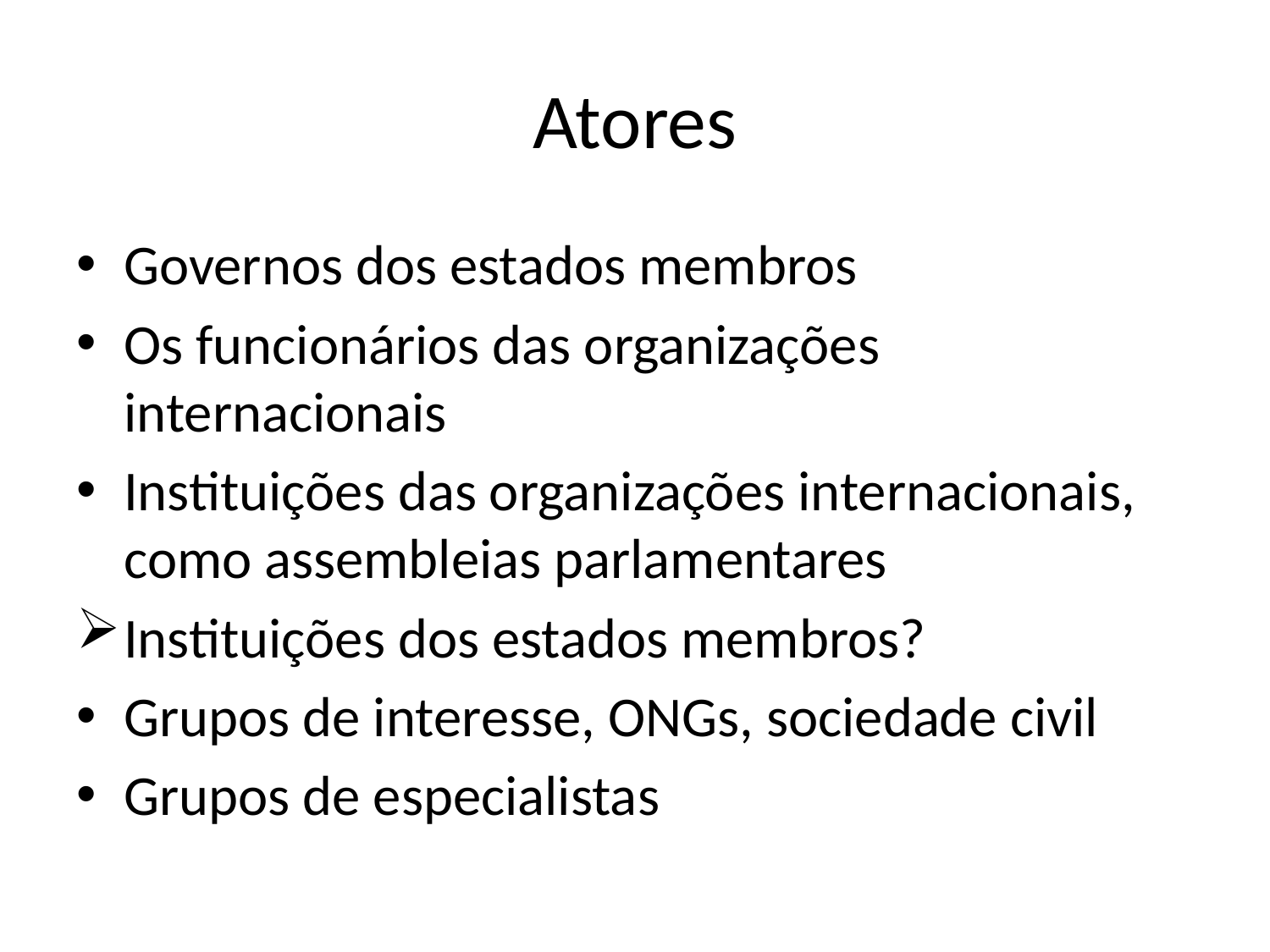

# Atores
Governos dos estados membros
Os funcionários das organizações internacionais
Instituições das organizações internacionais, como assembleias parlamentares
Instituições dos estados membros?
Grupos de interesse, ONGs, sociedade civil
Grupos de especialistas